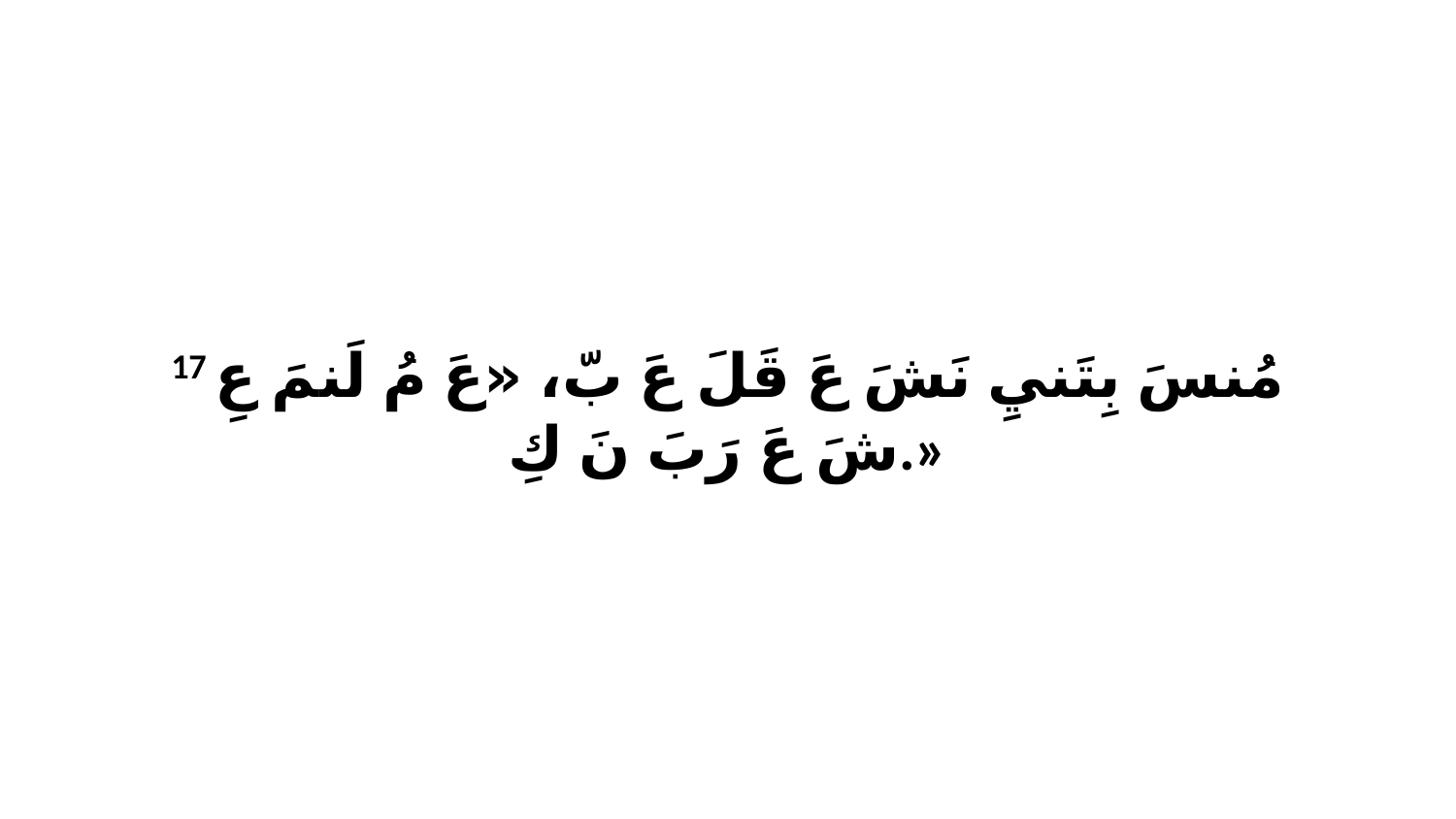

17 مُنسَ بِتَنيِ نَشَ عَ قَلَ عَ بّ، «عَ مُ لَنمَ عِ شَ عَ رَبَ نَ كِ.»